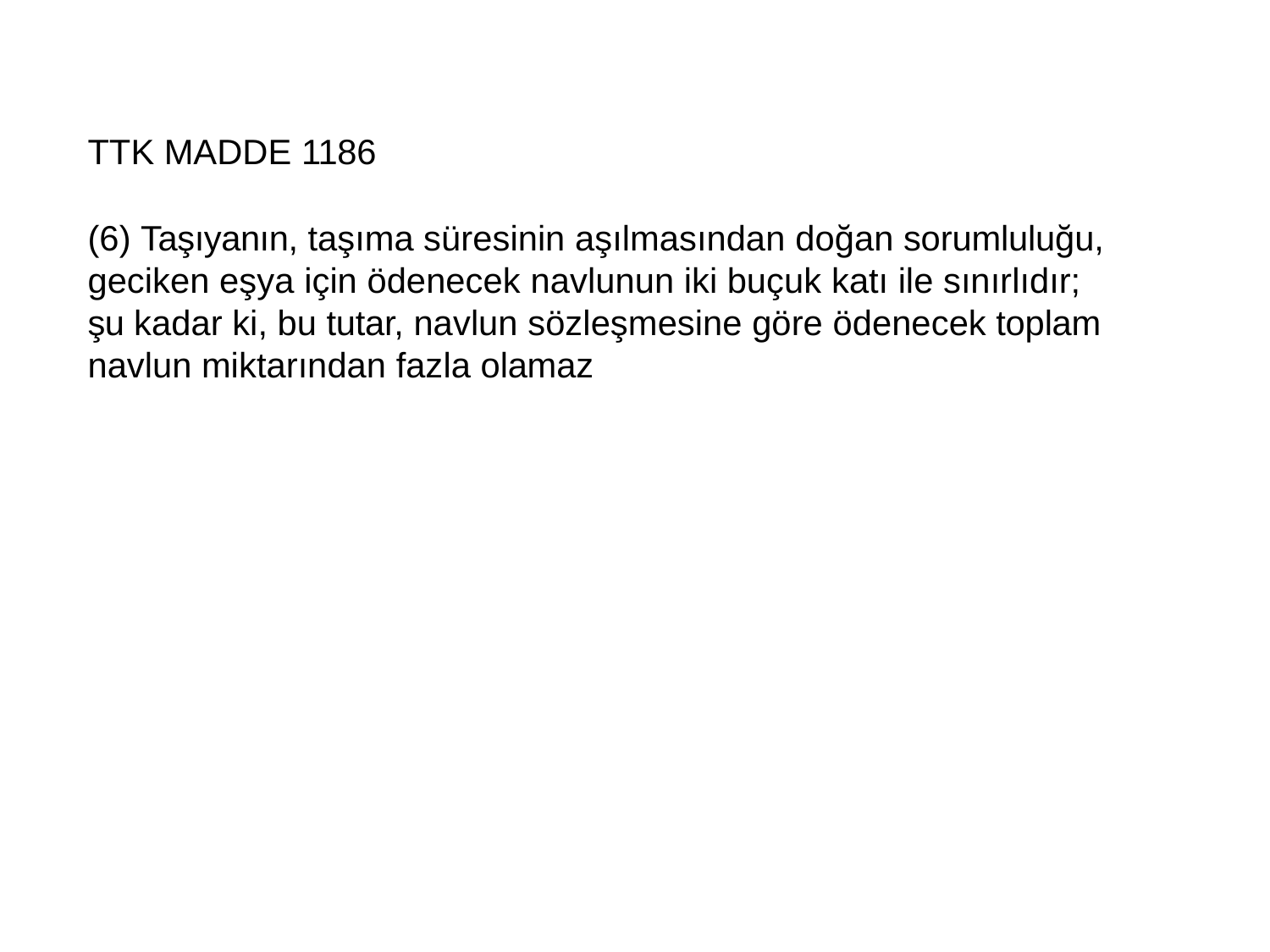

TTK MADDE 1186

(6) Taşıyanın, taşıma süresinin aşılmasından doğan sorumluluğu, geciken eşya için ödenecek navlunun iki buçuk katı ile sınırlıdır; şu kadar ki, bu tutar, navlun sözleşmesine göre ödenecek toplam navlun miktarından fazla olamaz